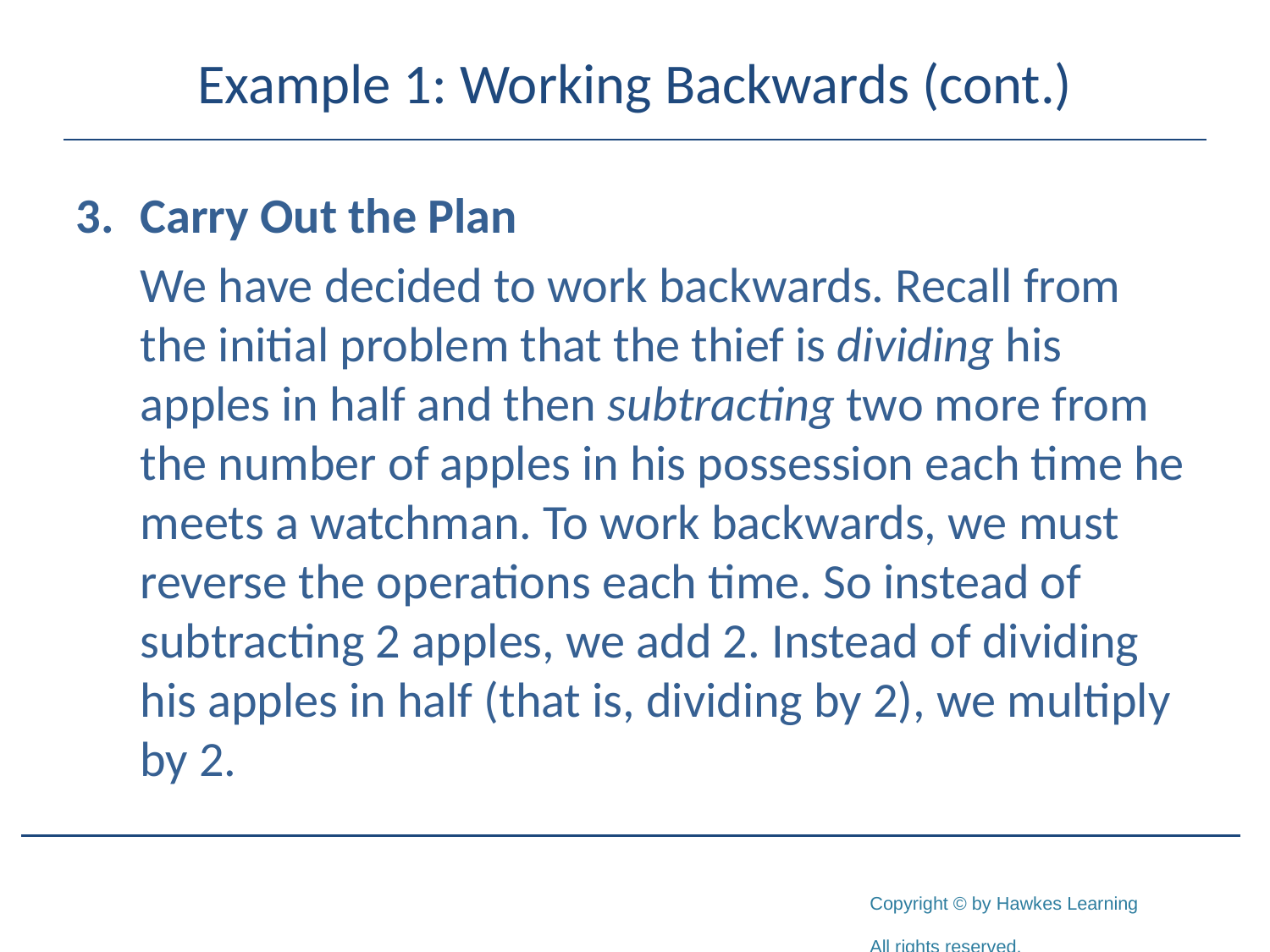

# Example 1: Working Backwards (cont.)
3.	Carry Out the Plan
	We have decided to work backwards. Recall from the initial problem that the thief is dividing his apples in half and then subtracting two more from the number of apples in his possession each time he meets a watchman. To work backwards, we must reverse the operations each time. So instead of subtracting 2 apples, we add 2. Instead of dividing his apples in half (that is, dividing by 2), we multiply by 2.